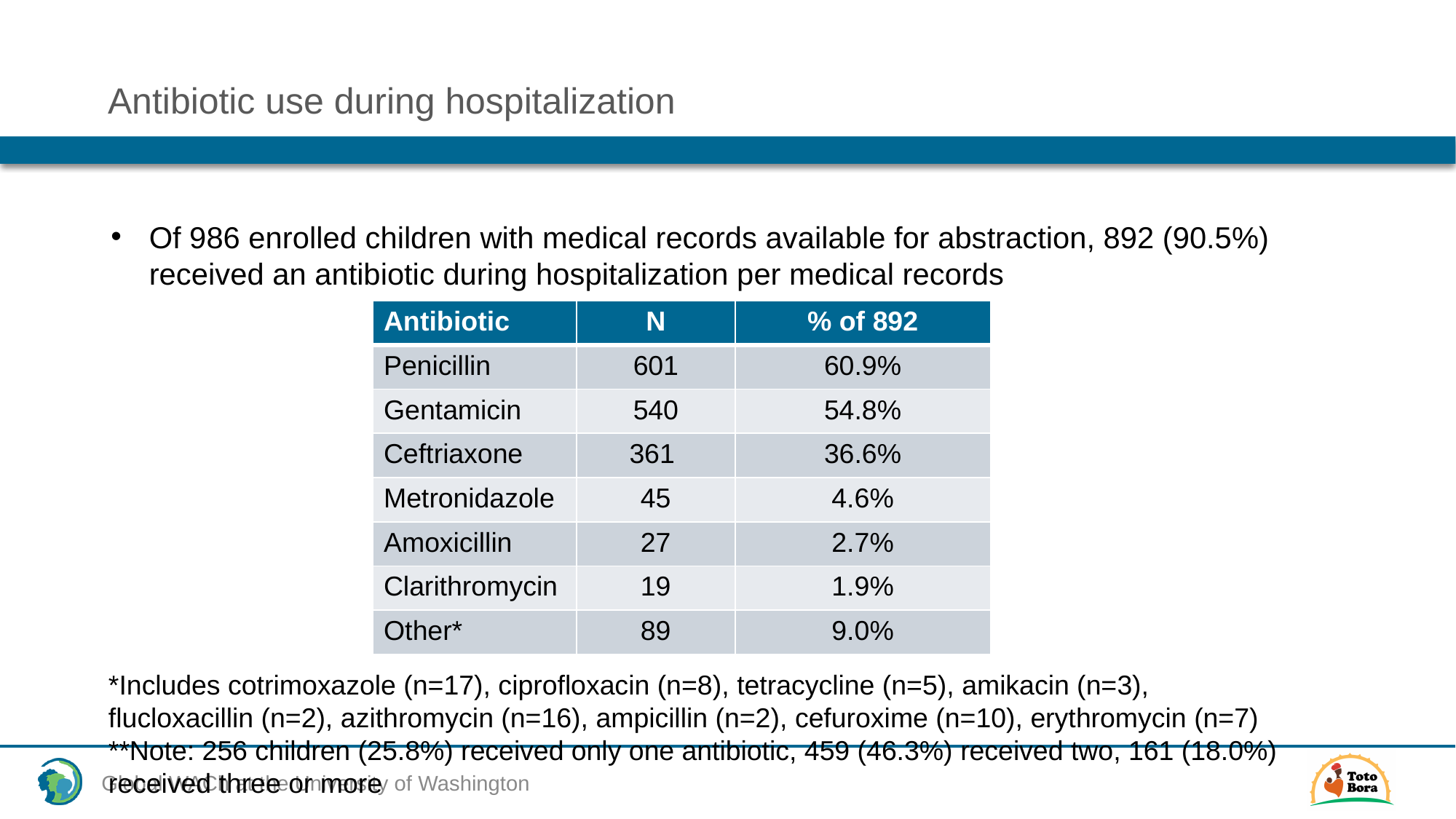

# Antibiotic use during hospitalization
Of 986 enrolled children with medical records available for abstraction, 892 (90.5%) received an antibiotic during hospitalization per medical records

| Antibiotic | N | % of 892 |
| --- | --- | --- |
| Penicillin | 601 | 60.9% |
| Gentamicin | 540 | 54.8% |
| Ceftriaxone | 361 | 36.6% |
| Metronidazole | 45 | 4.6% |
| Amoxicillin | 27 | 2.7% |
| Clarithromycin | 19 | 1.9% |
| Other\* | 89 | 9.0% |
*Includes cotrimoxazole (n=17), ciprofloxacin (n=8), tetracycline (n=5), amikacin (n=3), flucloxacillin (n=2), azithromycin (n=16), ampicillin (n=2), cefuroxime (n=10), erythromycin (n=7)
**Note: 256 children (25.8%) received only one antibiotic, 459 (46.3%) received two, 161 (18.0%) received three or more